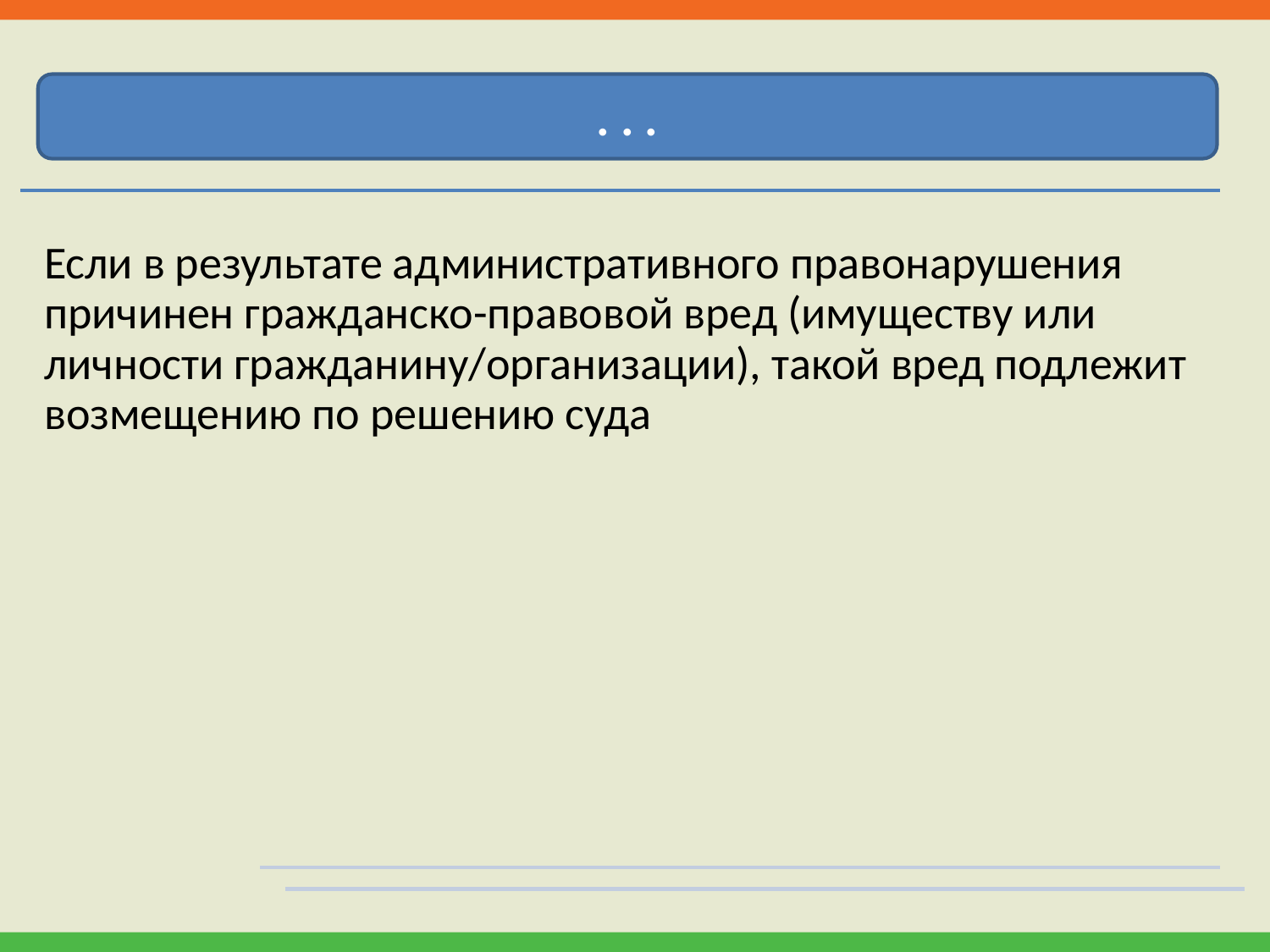

. . .

Если в результате административного правонарушения причинен гражданско-правовой вред (имуществу или личности гражданину/организации), такой вред подлежит возмещению по решению суда